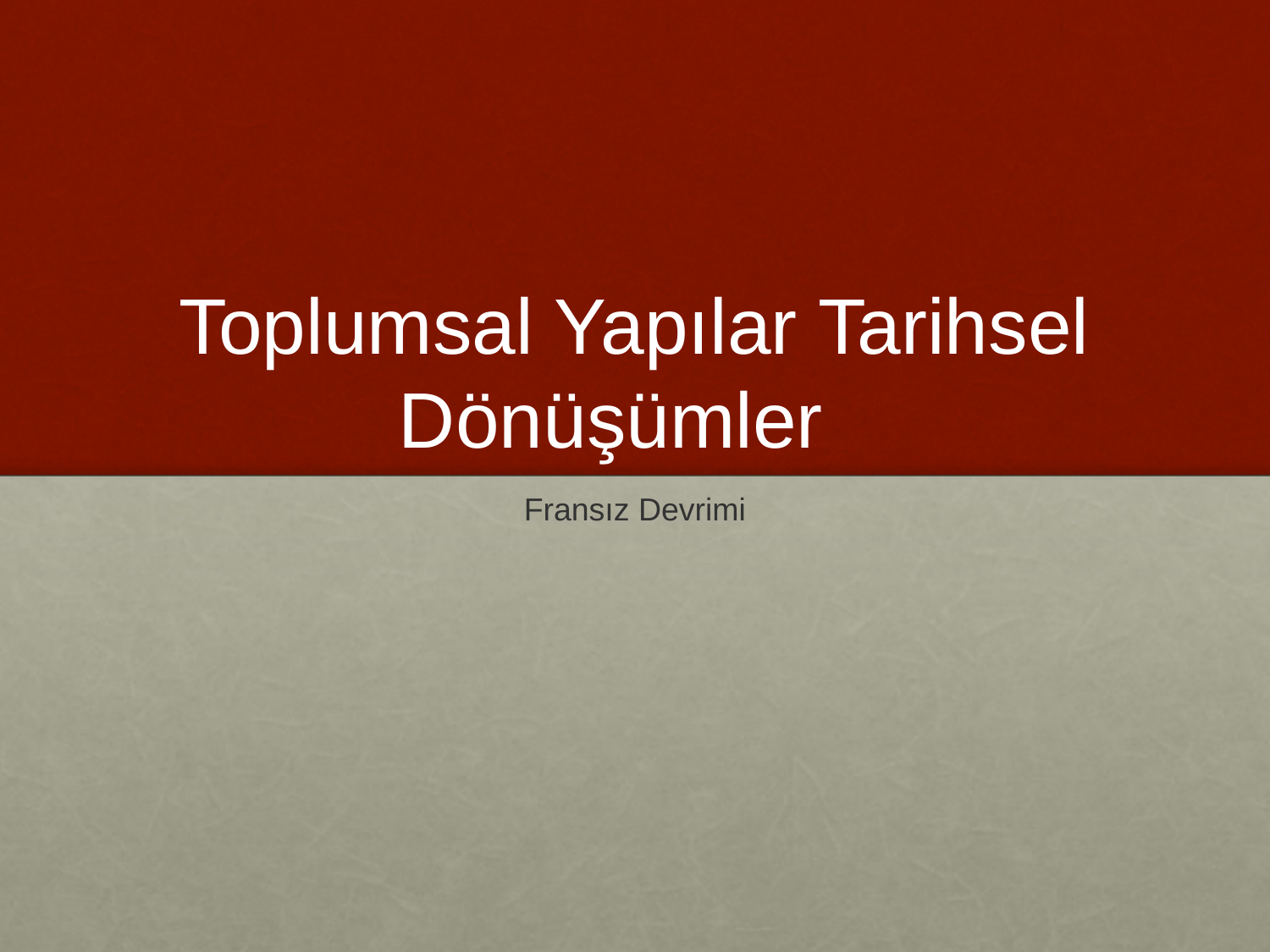

# Toplumsal Yapılar Tarihsel Dönüşümler
Fransız Devrimi